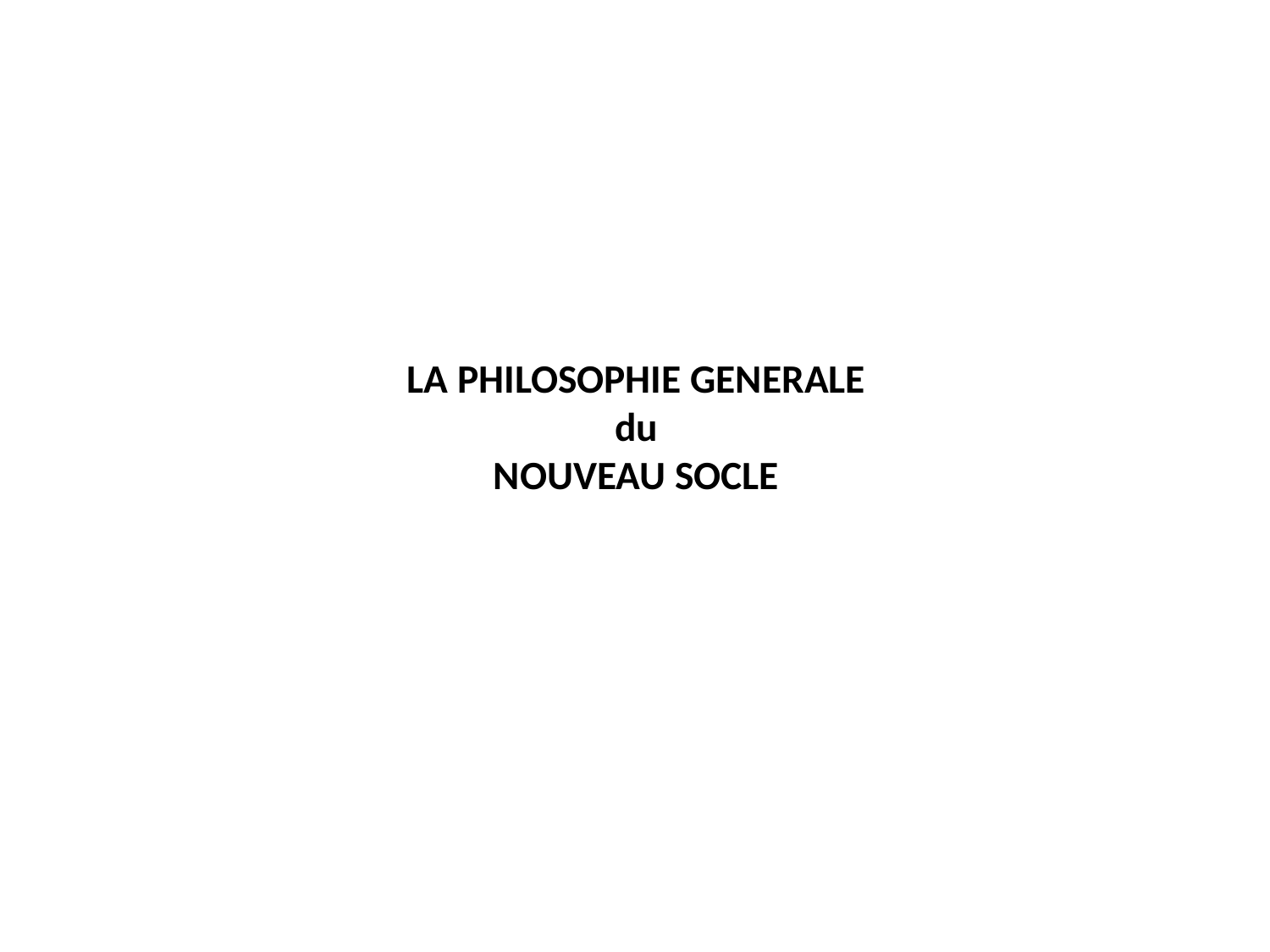

# LA PHILOSOPHIE GENERALE du NOUVEAU SOCLE